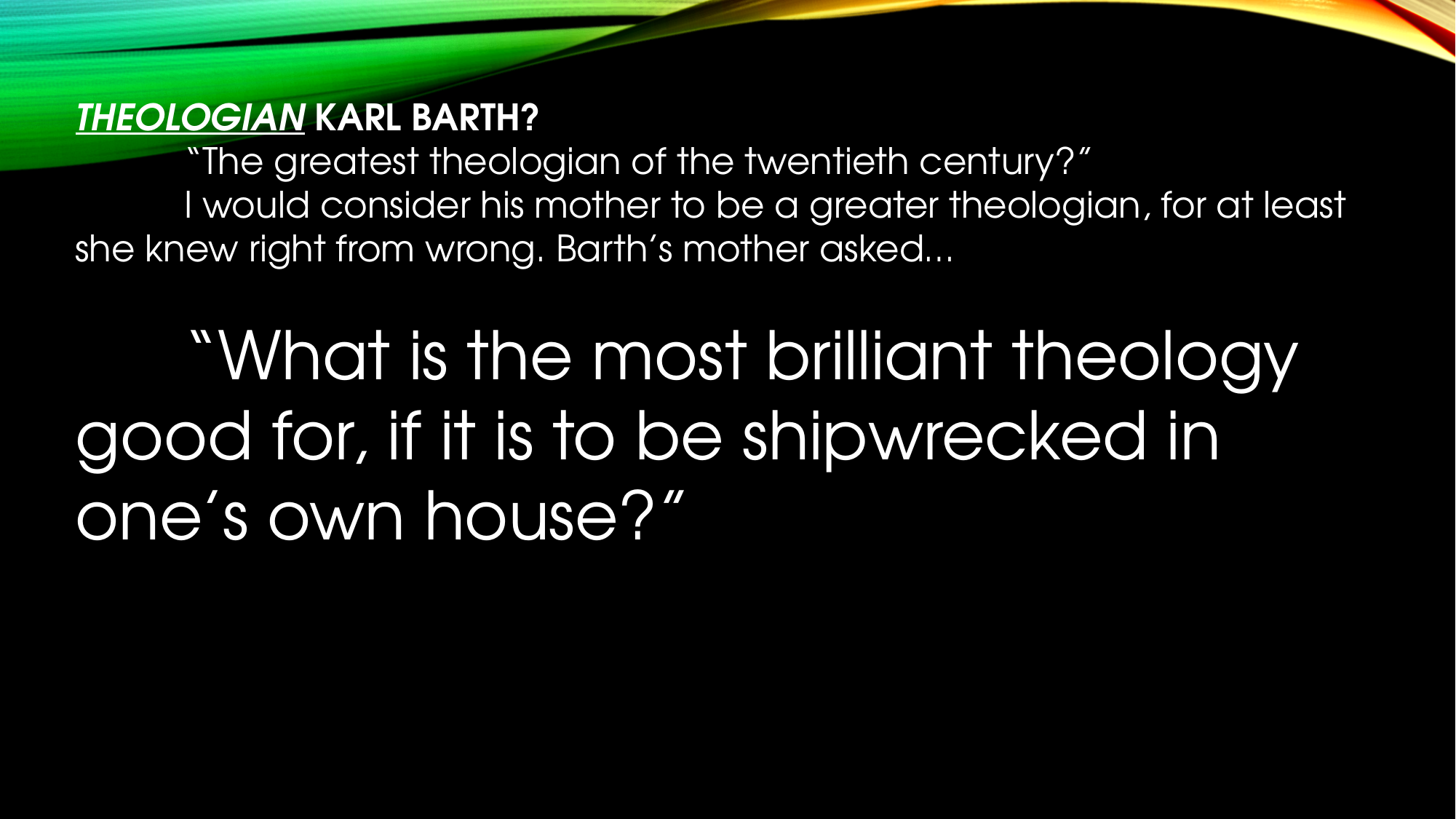

THEOLOGIAN KARL BARTH?
	“The greatest theologian of the twentieth century?”
	I would consider his mother to be a greater theologian, for at least she knew right from wrong. Barth’s mother asked…

	“What is the most brilliant theology good for, if it is to be shipwrecked in one’s own house?”